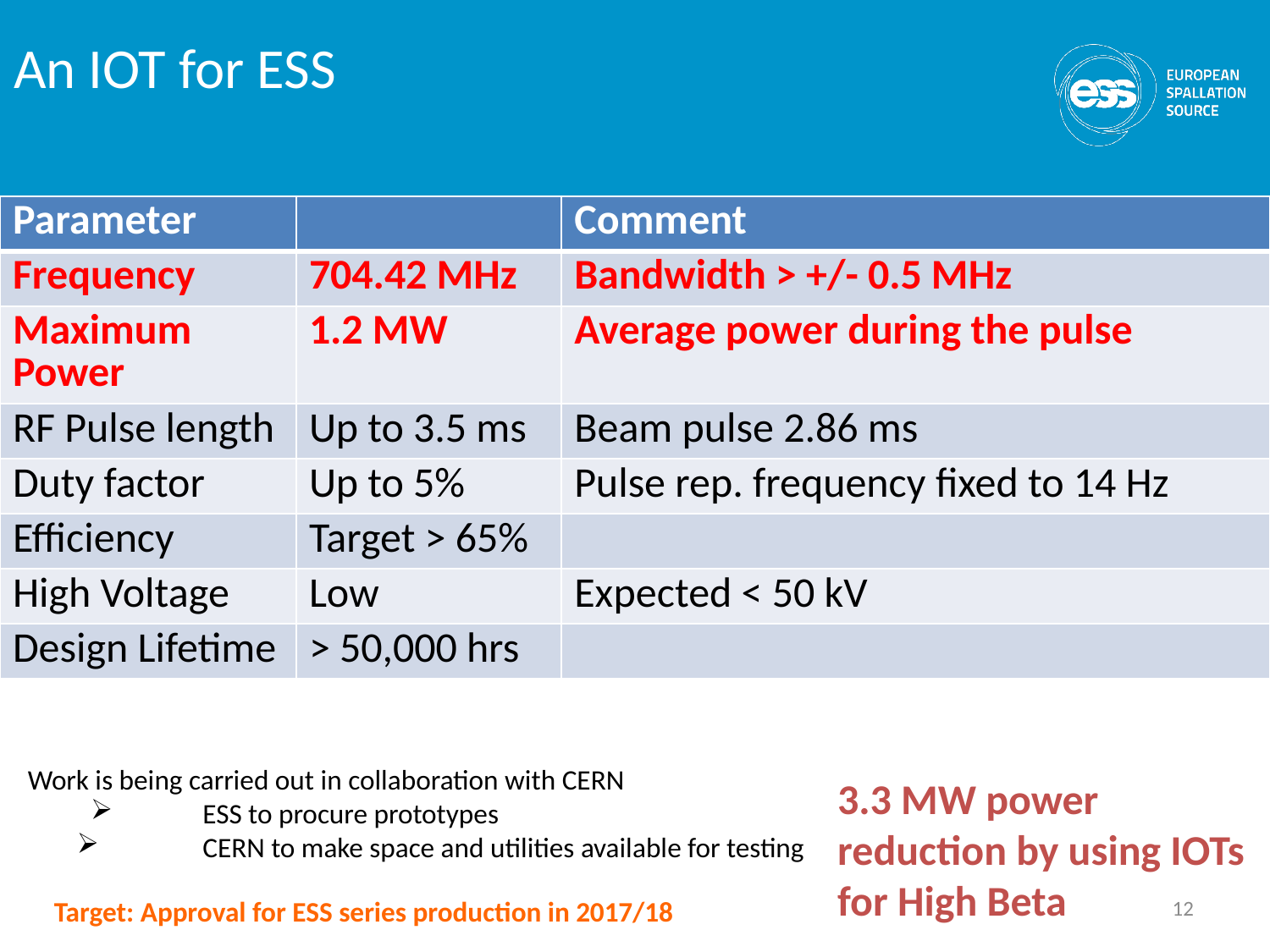

An IOT for ESS
| Parameter |  | Comment |
| --- | --- | --- |
| Frequency | 704.42 MHz | Bandwidth > +/- 0.5 MHz |
| Maximum Power | 1.2 MW | Average power during the pulse |
| RF Pulse length | Up to 3.5 ms | Beam pulse 2.86 ms |
| Duty factor | Up to 5% | Pulse rep. frequency fixed to 14 Hz |
| Efficiency | Target > 65% |  |
| High Voltage | Low | Expected < 50 kV |
| Design Lifetime | > 50,000 hrs |  |
Work is being carried out in collaboration with CERN
	ESS to procure prototypes
	CERN to make space and utilities available for testing
3.3 MW power reduction by using IOTs for High Beta
12
Target: Approval for ESS series production in 2017/18